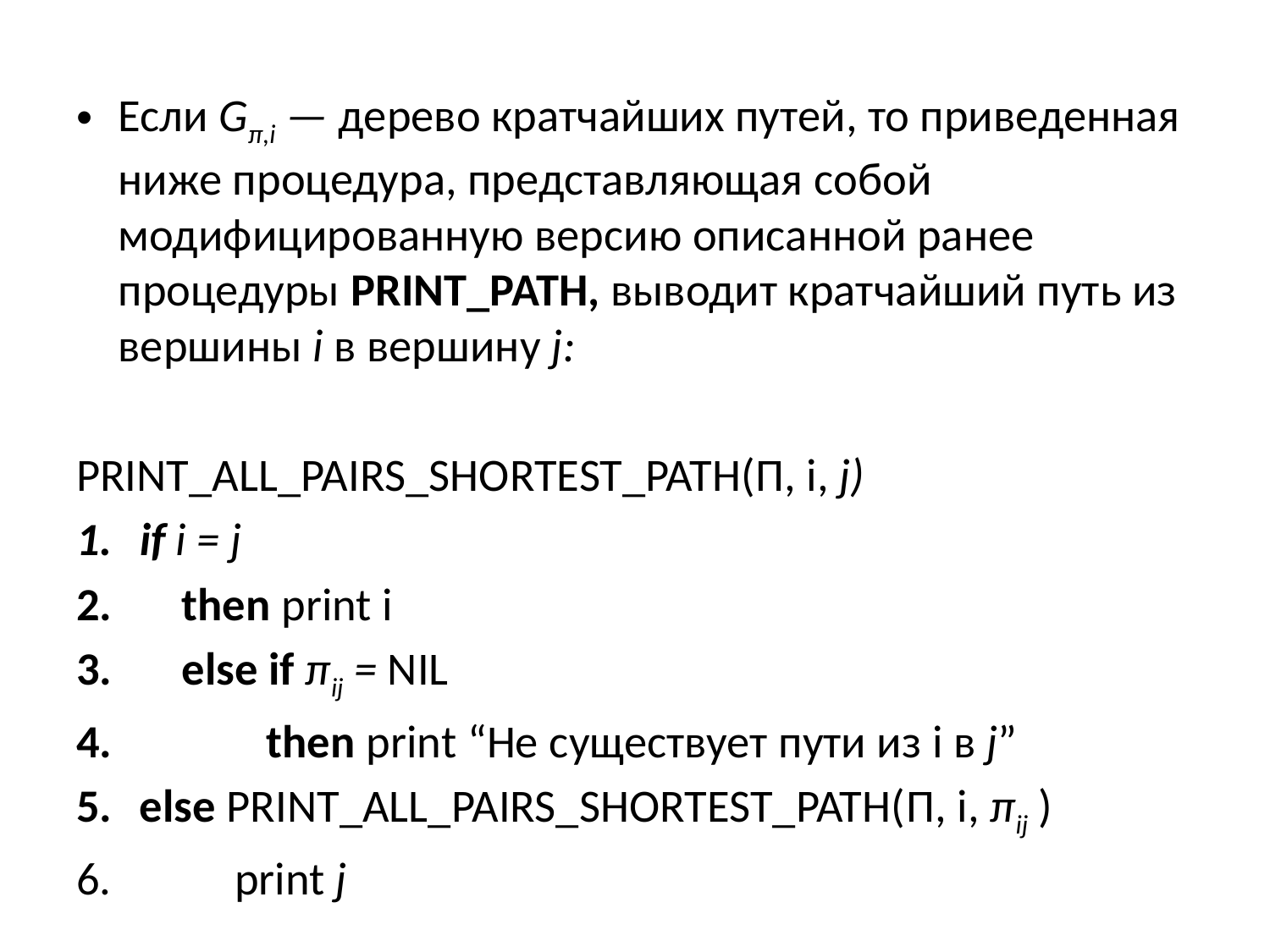

Если Gπ,i — дерево кратчайших путей, то приведенная ниже процедура, представляющая собой модифицированную версию описанной ранее процедуры Print_Path, выводит кратчайший путь из вершины i в вершину j:

Print_All_Pairs_Shortest_Path(П, i, j)
if i = j
    then print i
    else if πij = NIL
            then print “He существует пути из i в j”
else Print_All_Pairs_Shortest_Path(П, i, πij )
         print j